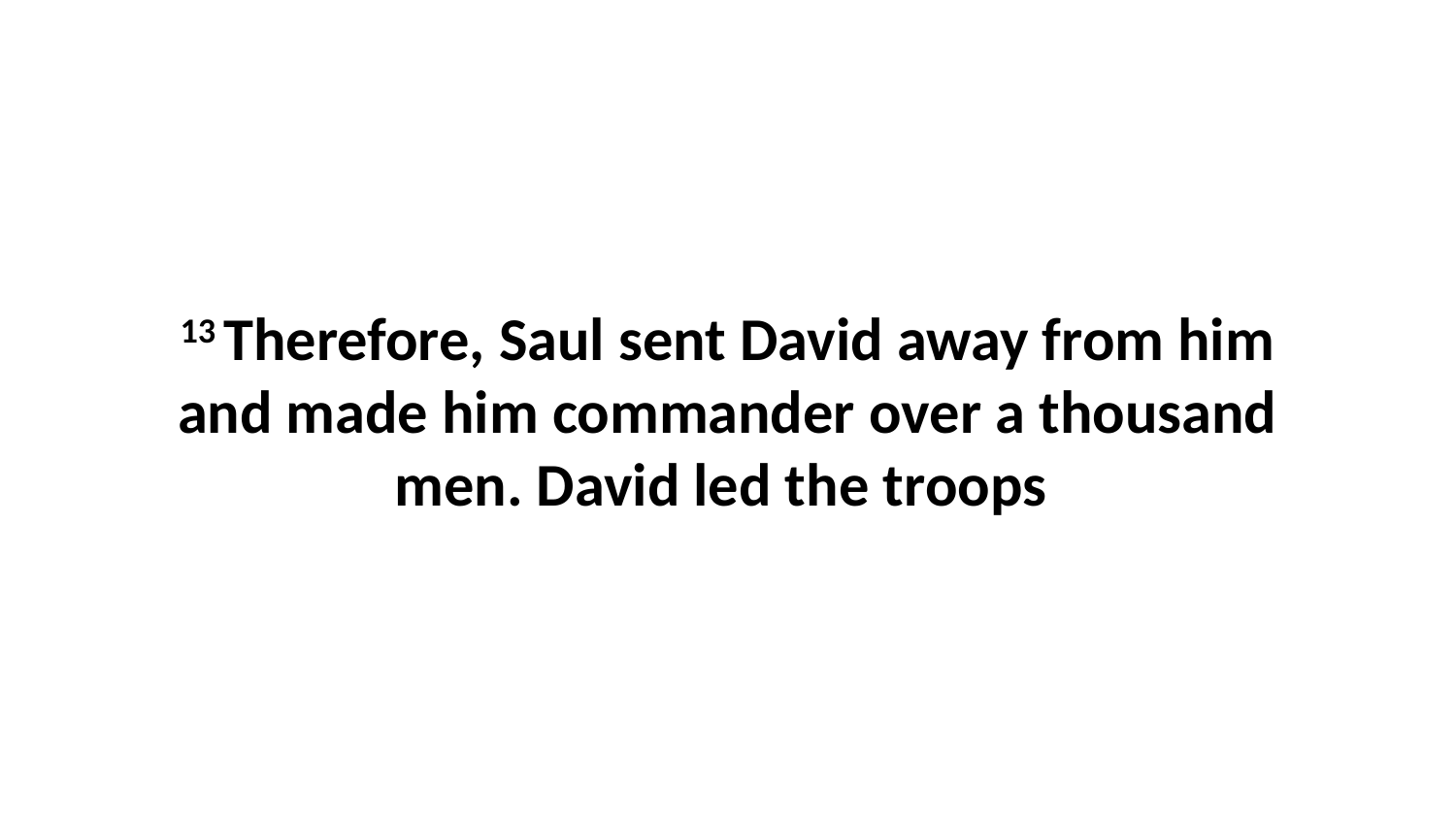

13 Therefore, Saul sent David away from him and made him commander over a thousand men. David led the troops